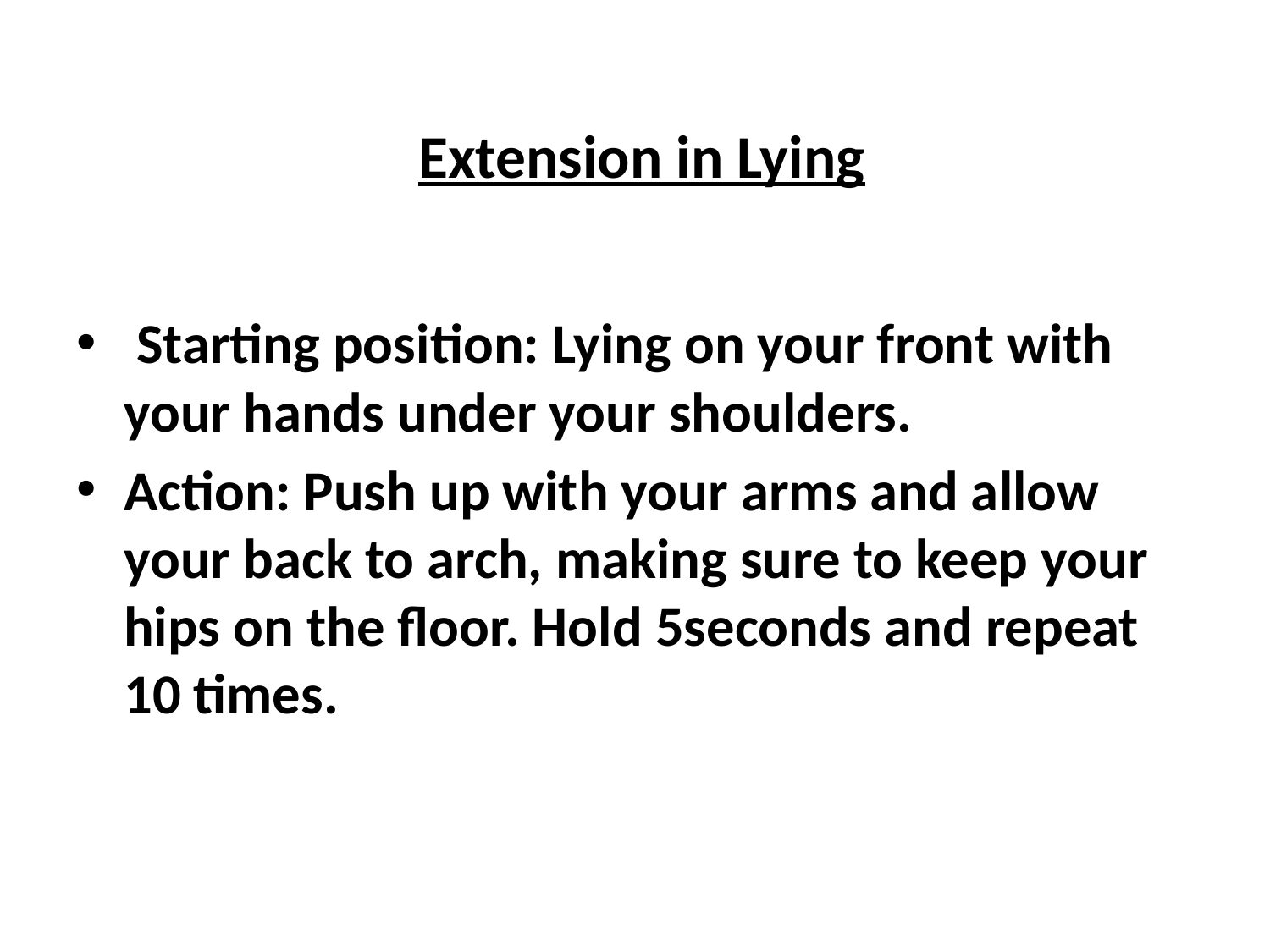

# Extension in Lying

 Starting position: Lying on your front with your hands under your shoulders.
Action: Push up with your arms and allow your back to arch, making sure to keep your hips on the floor. Hold 5seconds and repeat 10 times.